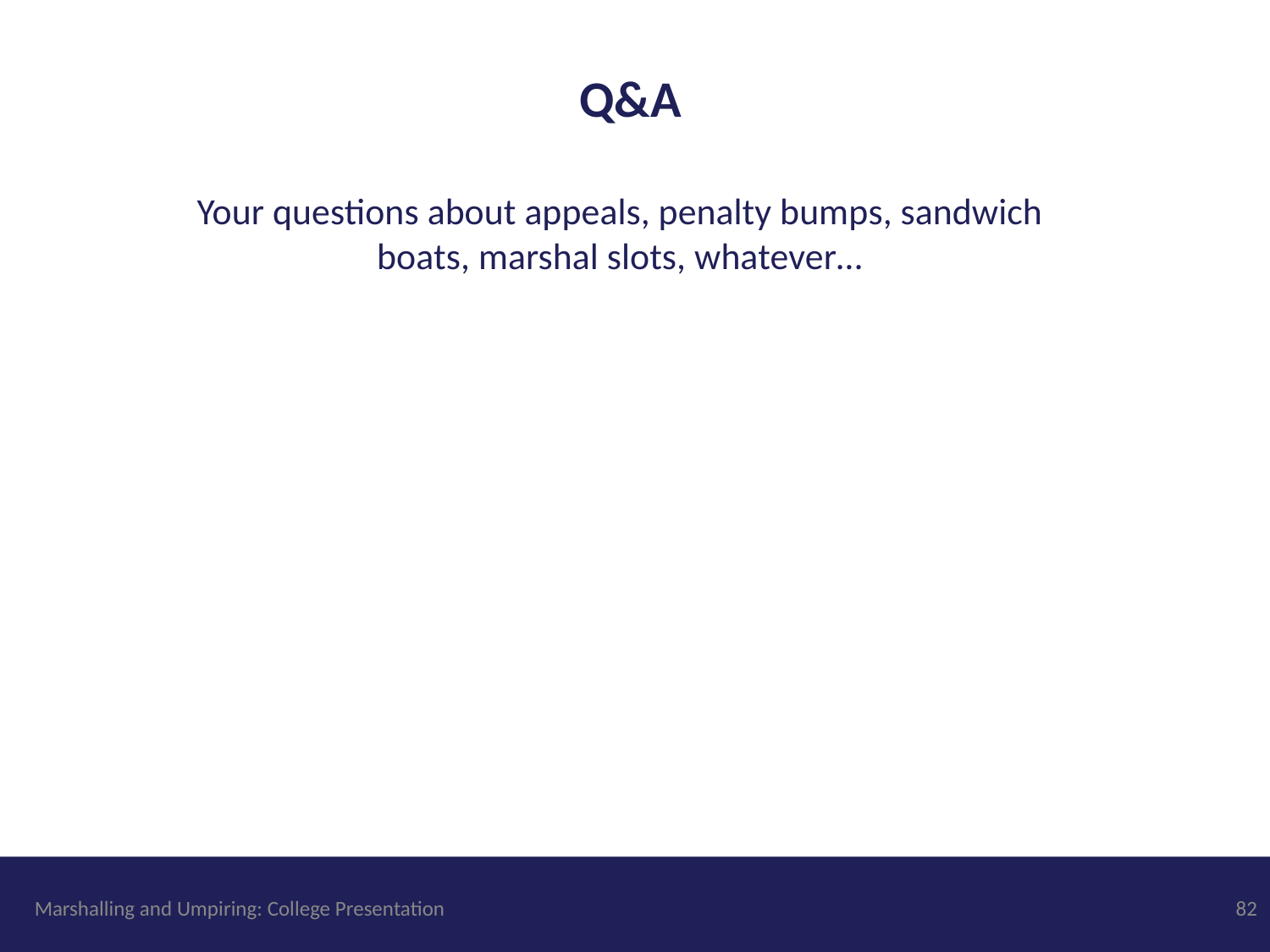

# Q&A
Your questions about appeals, penalty bumps, sandwich boats, marshal slots, whatever…
Marshalling and Umpiring: College Presentation
82